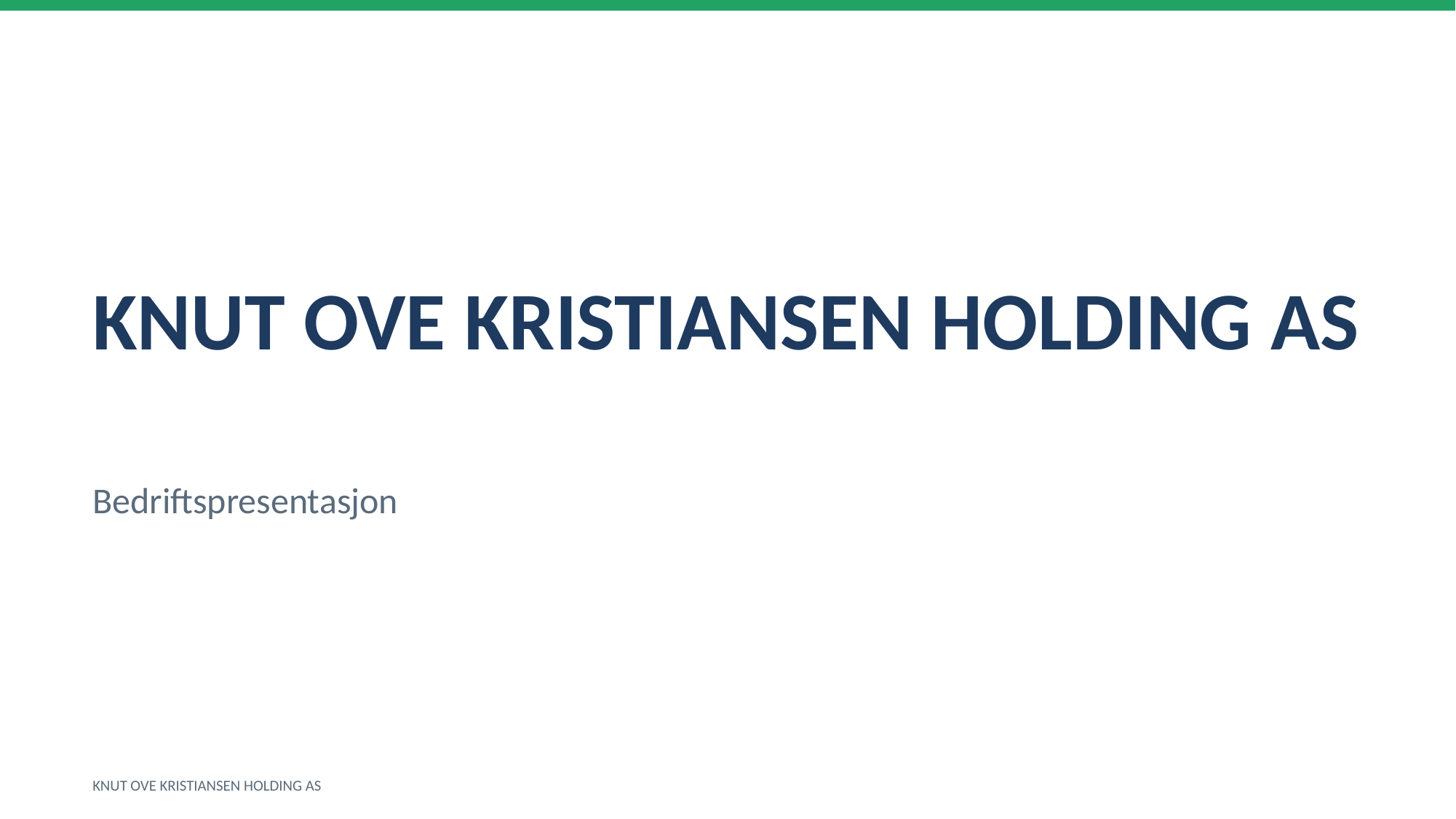

KNUT OVE KRISTIANSEN HOLDING AS
Bedriftspresentasjon
KNUT OVE KRISTIANSEN HOLDING AS